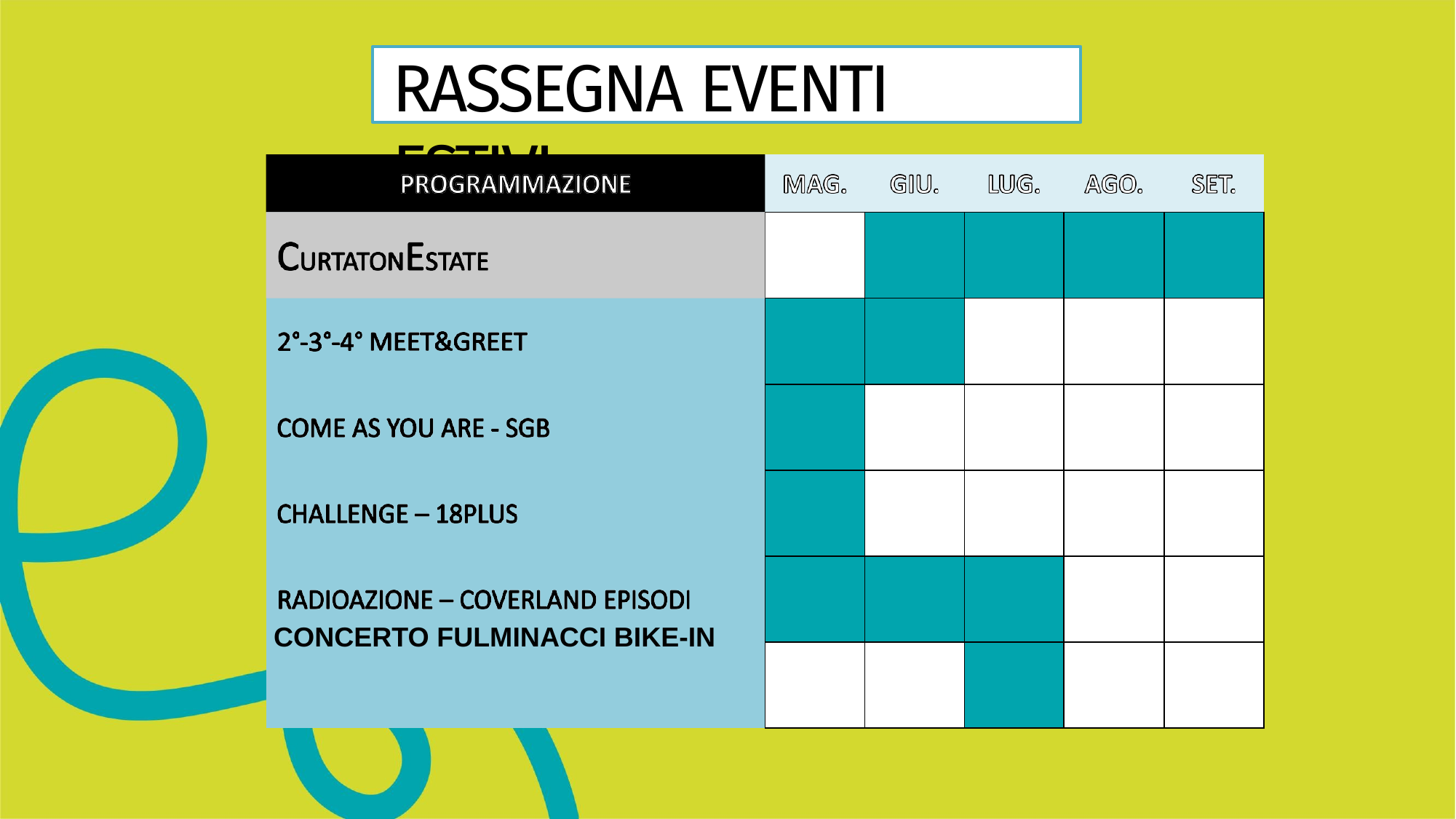

# RASSEGNA EVENTI ESTIVI

|  |  |  |  |  |  |
| --- | --- | --- | --- | --- | --- |
| CONCERTO FULMINACCI BIKE-IN |  |  |  |  |  |
|  |  |  |  |  |  |
|  |  |  |  |  |  |
|  |  |  |  |  |  |
|  |  |  |  |  |  |
|  |  |  |  |  |  |